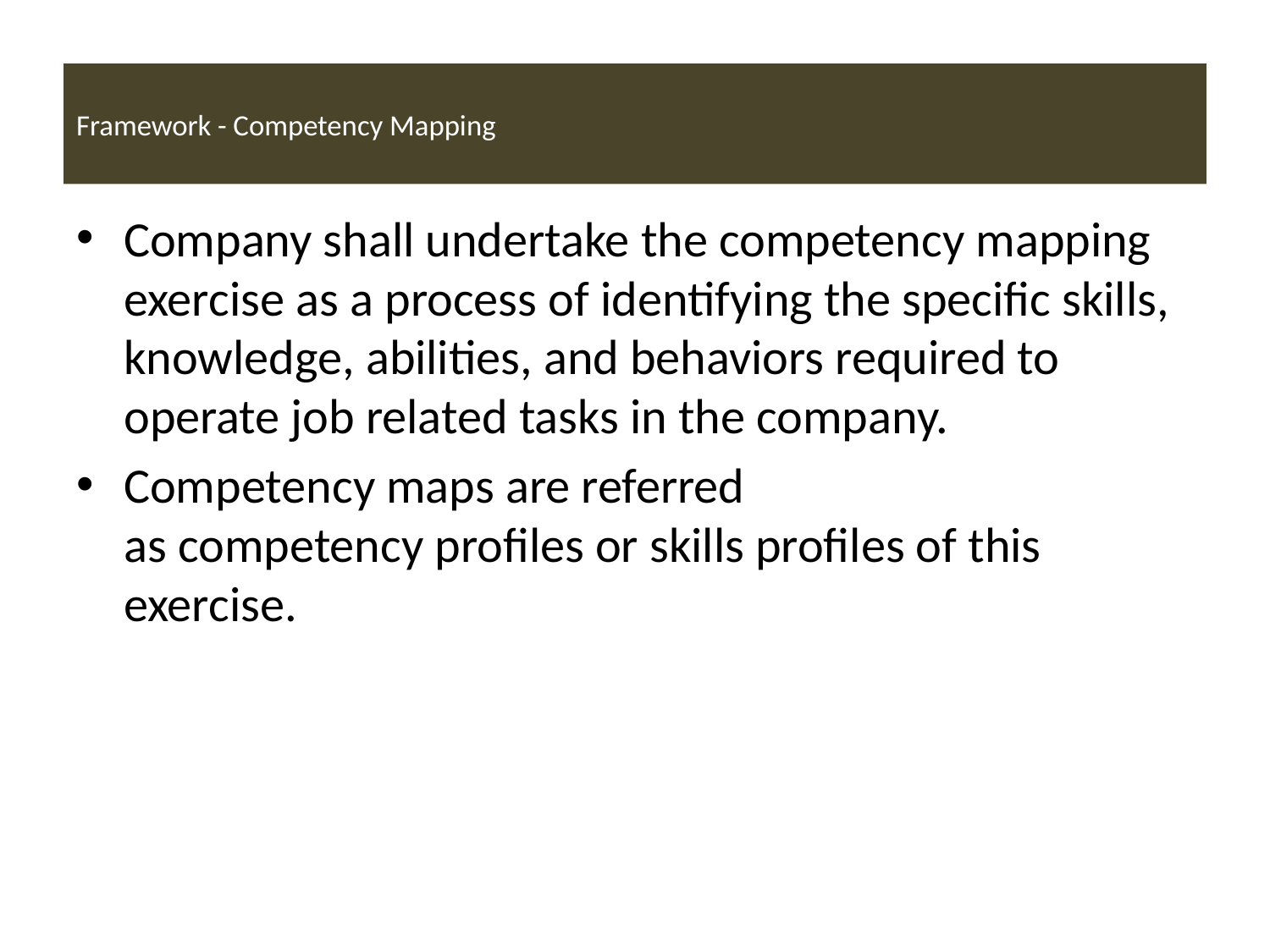

# Framework - Competency Mapping
Company shall undertake the competency mapping exercise as a process of identifying the specific skills, knowledge, abilities, and behaviors required to operate job related tasks in the company.
Competency maps are referred as competency profiles or skills profiles of this exercise.